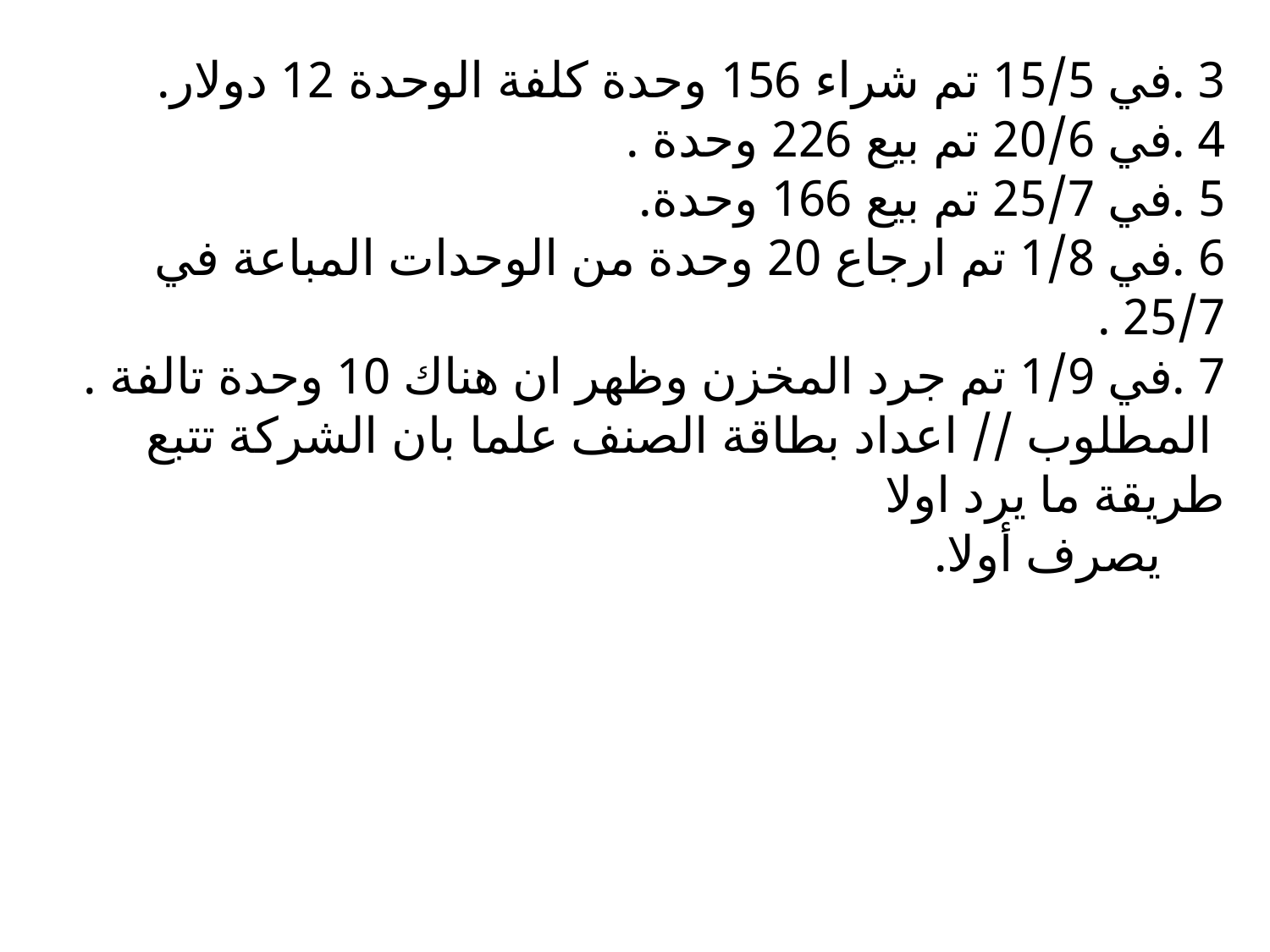

3 .في 15/5 تم شراء 156 وحدة كلفة الوحدة 12 دولار.
4 .في 20/6 تم بيع 226 وحدة .
5 .في 25/7 تم بيع 166 وحدة.
6 .في 1/8 تم ارجاع 20 وحدة من الوحدات المباعة في 25/7 .
7 .في 1/9 تم جرد المخزن وظهر ان هناك 10 وحدة تالفة .
 المطلوب // اعداد بطاقة الصنف علما بان الشركة تتبع طريقة ما يرد اولا
     يصرف أولا.